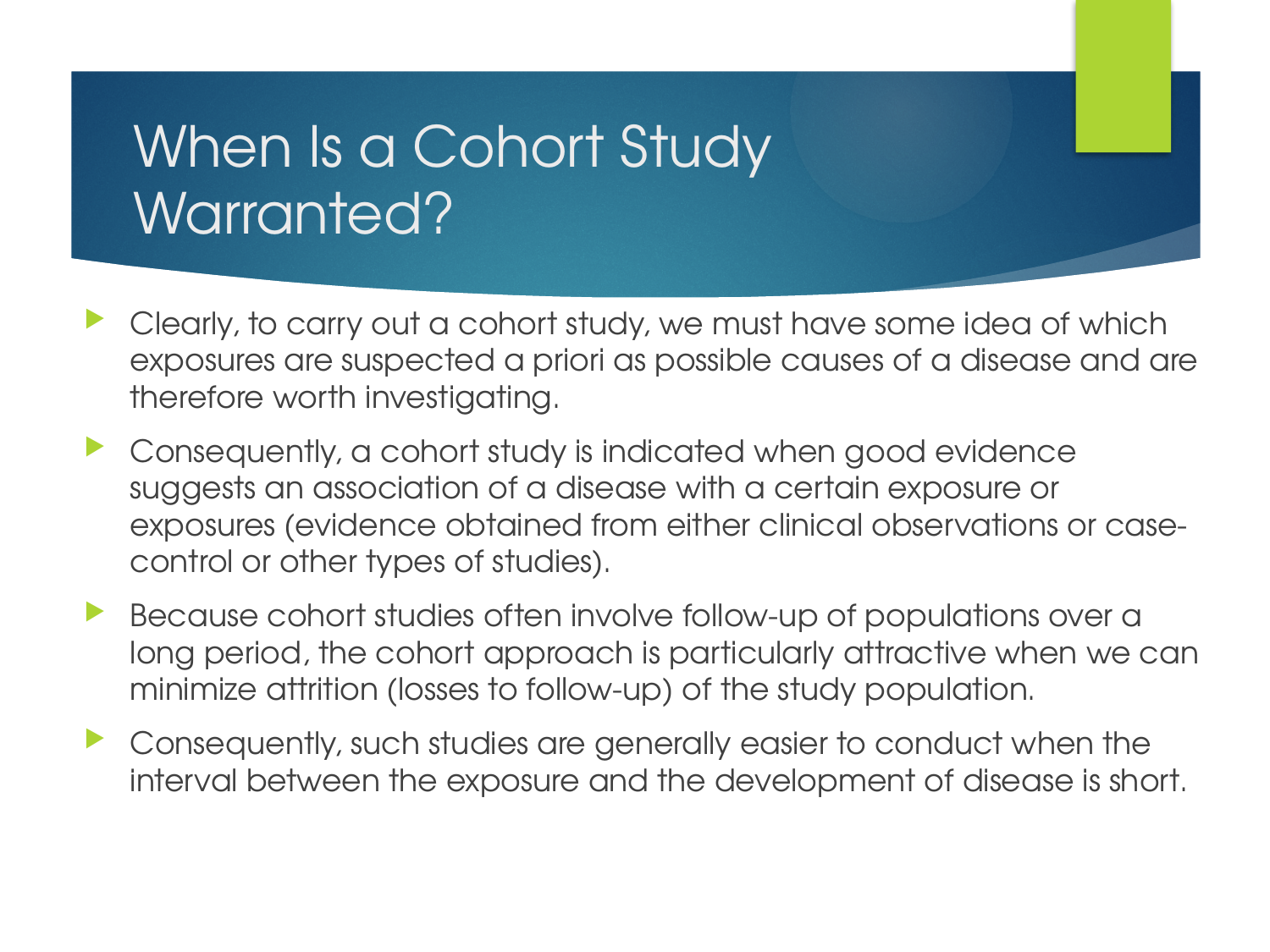

# When Is a Cohort Study Warranted?
Clearly, to carry out a cohort study, we must have some idea of which exposures are suspected a priori as possible causes of a disease and are therefore worth investigating.
Consequently, a cohort study is indicated when good evidence suggests an association of a disease with a certain exposure or exposures (evidence obtained from either clinical observations or case-control or other types of studies).
Because cohort studies often involve follow-up of populations over a long period, the cohort approach is particularly attractive when we can minimize attrition (losses to follow-up) of the study population.
Consequently, such studies are generally easier to conduct when the interval between the exposure and the development of disease is short.